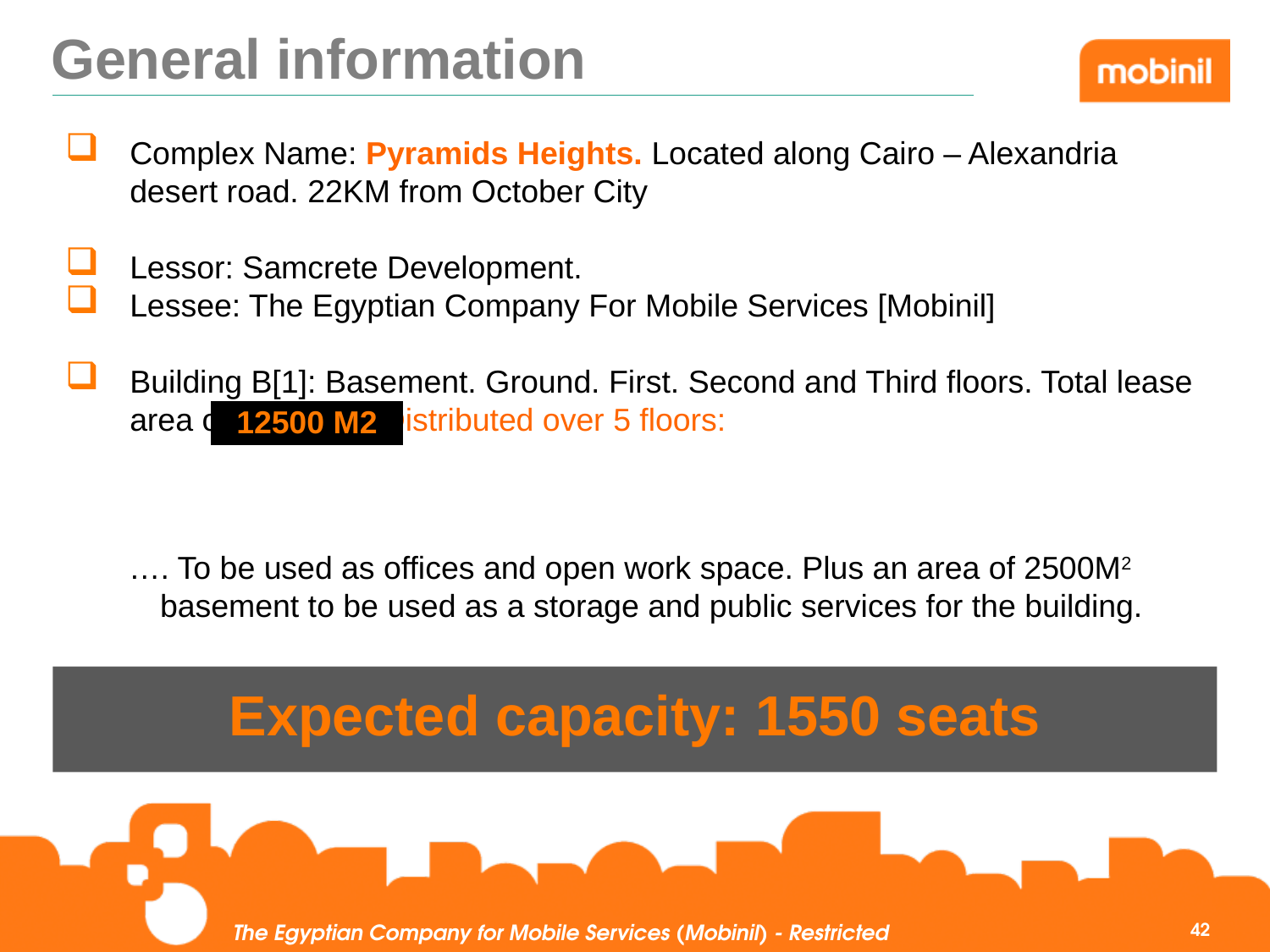

General information
Complex Name: Pyramids Heights. Located along Cairo – Alexandria desert road. 22KM from October City

Lessor: Samcrete Development.
Lessee: The Egyptian Company For Mobile Services [Mobinil]

Building B[1]: Basement. Ground. First. Second and Third floors. Total lease area of 1250 ...    Distributed over 5 floors:

…. To be used as offices and open work space. Plus an area of 2500M2 basement to be used as a storage and public services for the building.
12500 M2
Expected capacity: 1550 seats